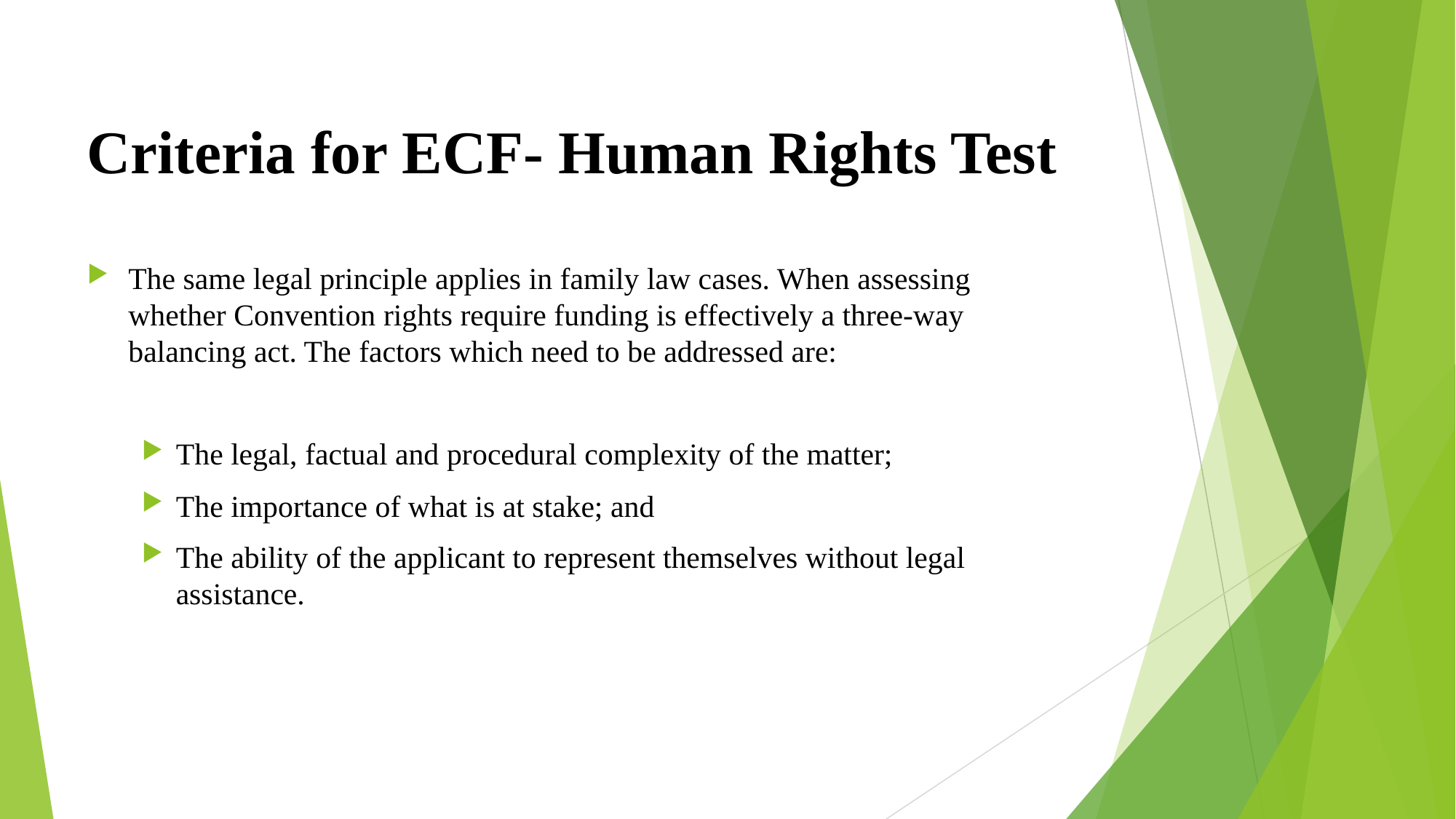

Criteria for ECF- Human Rights Test
The same legal principle applies in family law cases. When assessing whether Convention rights require funding is effectively a three-way balancing act. The factors which need to be addressed are:

The legal, factual and procedural complexity of the matter;
The importance of what is at stake; and
The ability of the applicant to represent themselves without legal assistance.